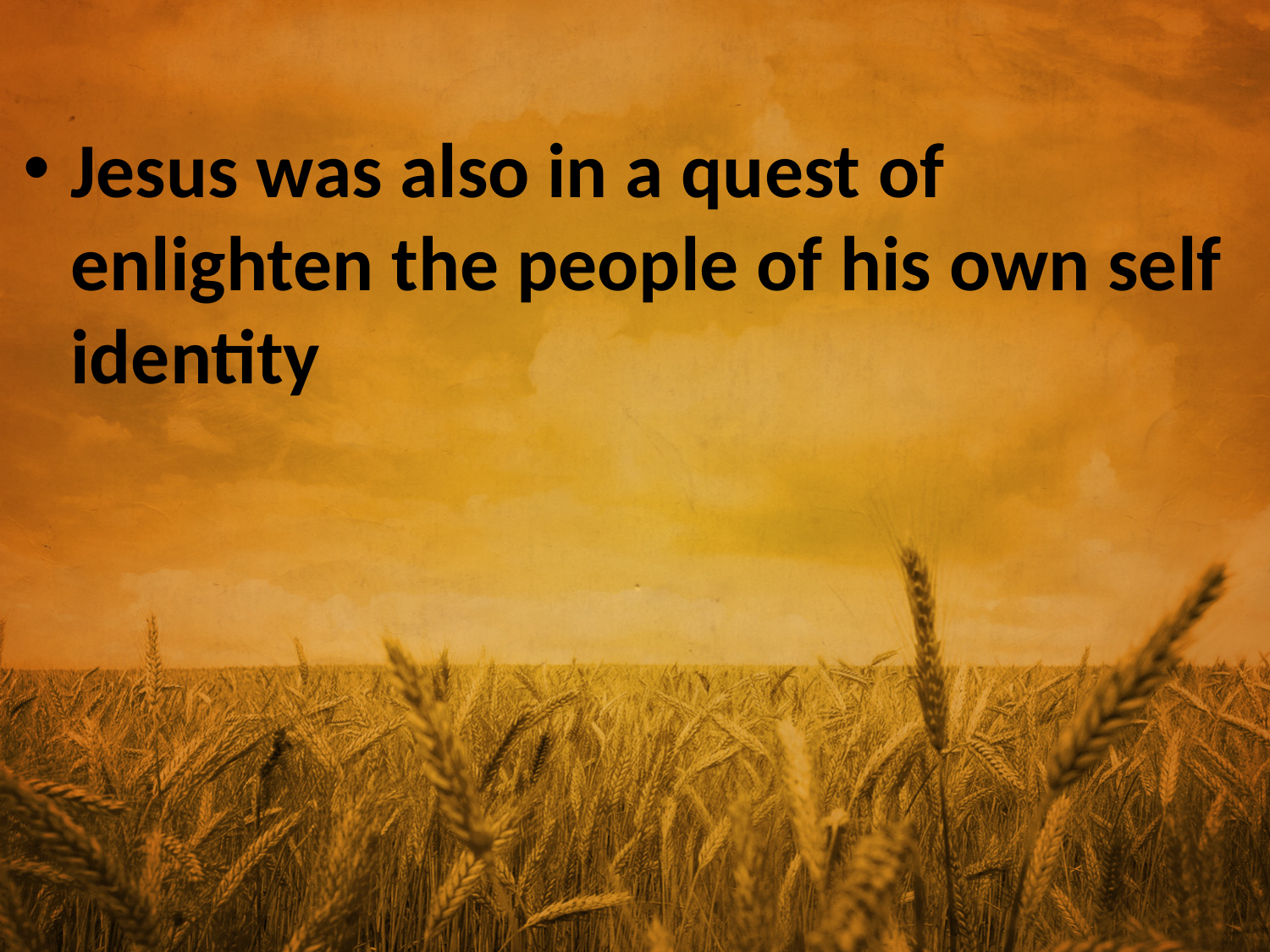

Jesus was also in a quest of enlighten the people of his own self identity